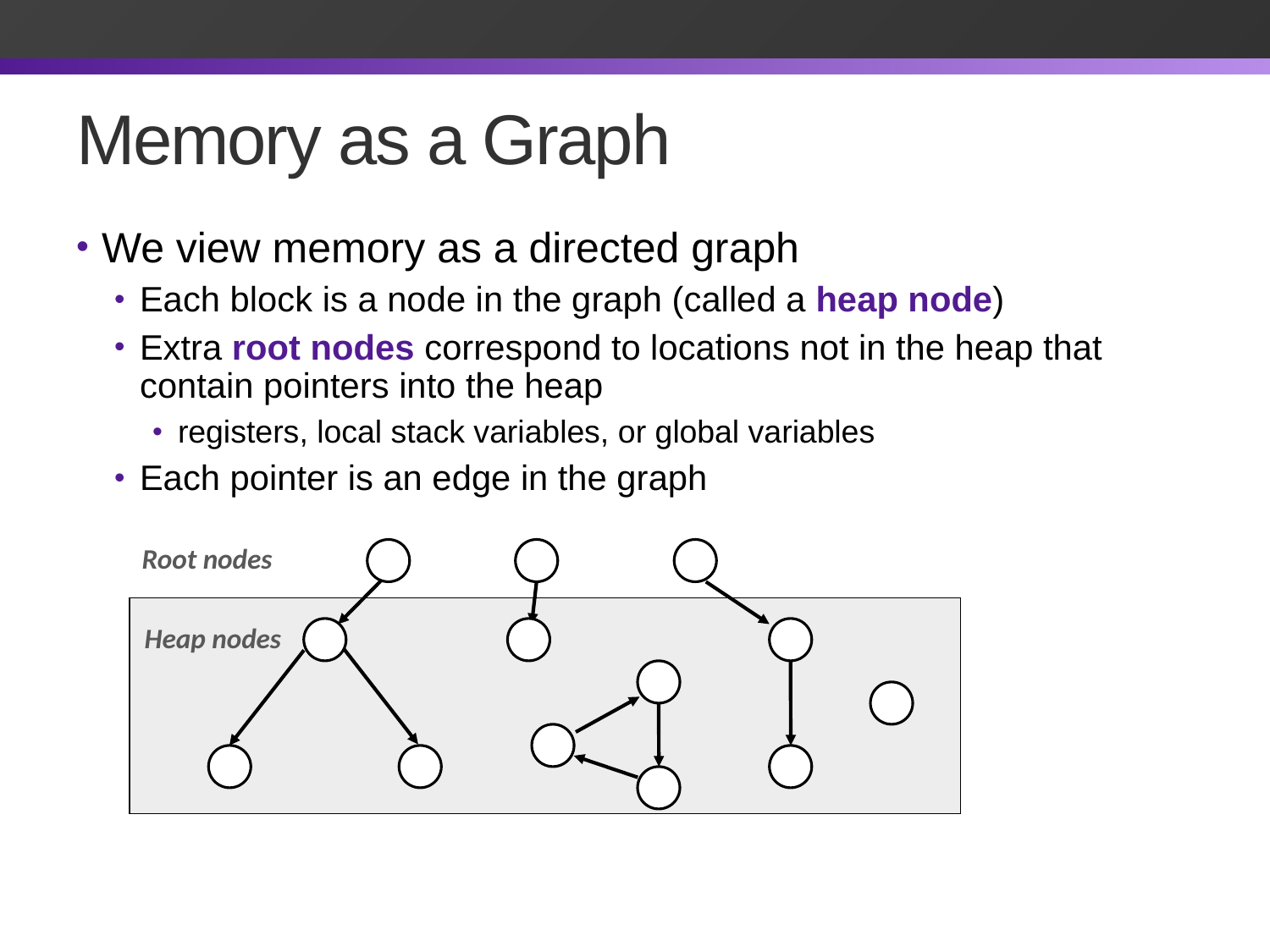

# Memory as a Graph
We view memory as a directed graph
Each block is a node in the graph (called a heap node)
Extra root nodes correspond to locations not in the heap that contain pointers into the heap
registers, local stack variables, or global variables
Each pointer is an edge in the graph
Root nodes

Heap nodes